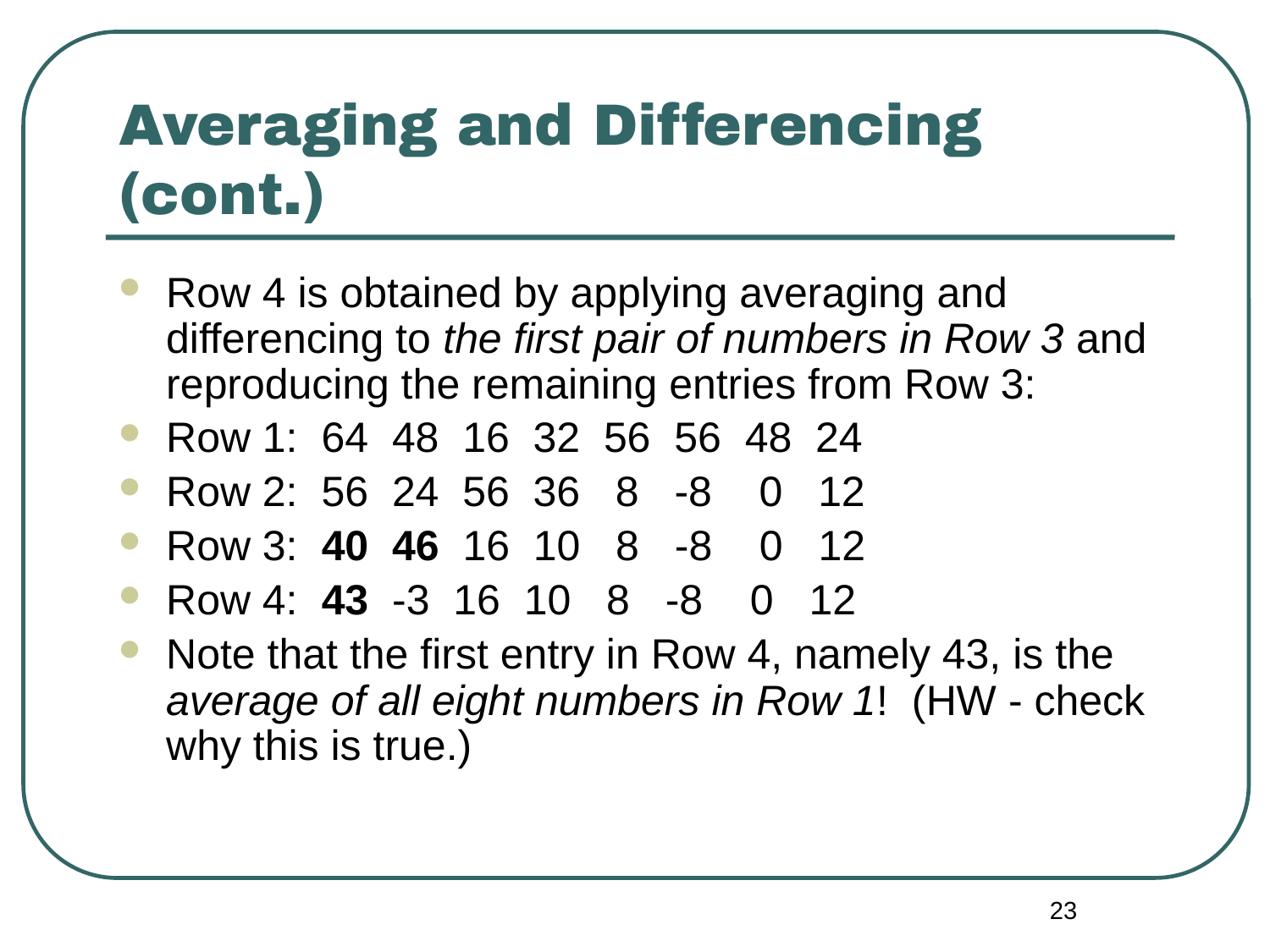

# Averaging and Differencing (cont.)
Row 4 is obtained by applying averaging and differencing to the first pair of numbers in Row 3 and reproducing the remaining entries from Row 3:
Row 1:  64  48  16  32  56  56  48  24
Row 2:  56  24  56  36   8   -8    0   12
Row 3:  40  46  16  10   8   -8    0   12
Row 4:  43  -3  16  10   8   -8    0   12
Note that the first entry in Row 4, namely 43, is the average of all eight numbers in Row 1!  (HW - check why this is true.)
23